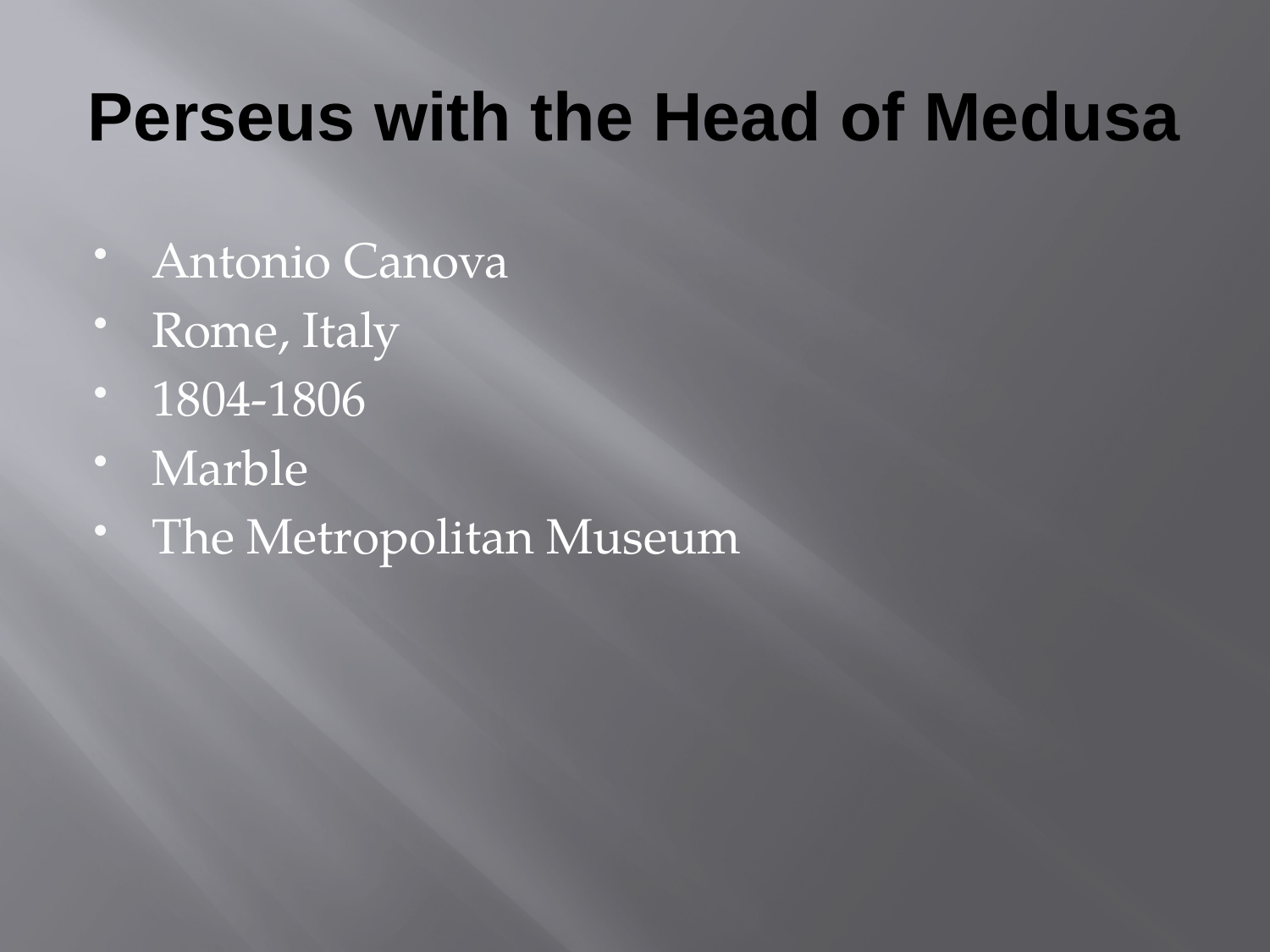

# Perseus with the Head of Medusa
Antonio Canova
Rome, Italy
1804-1806
Marble
The Metropolitan Museum